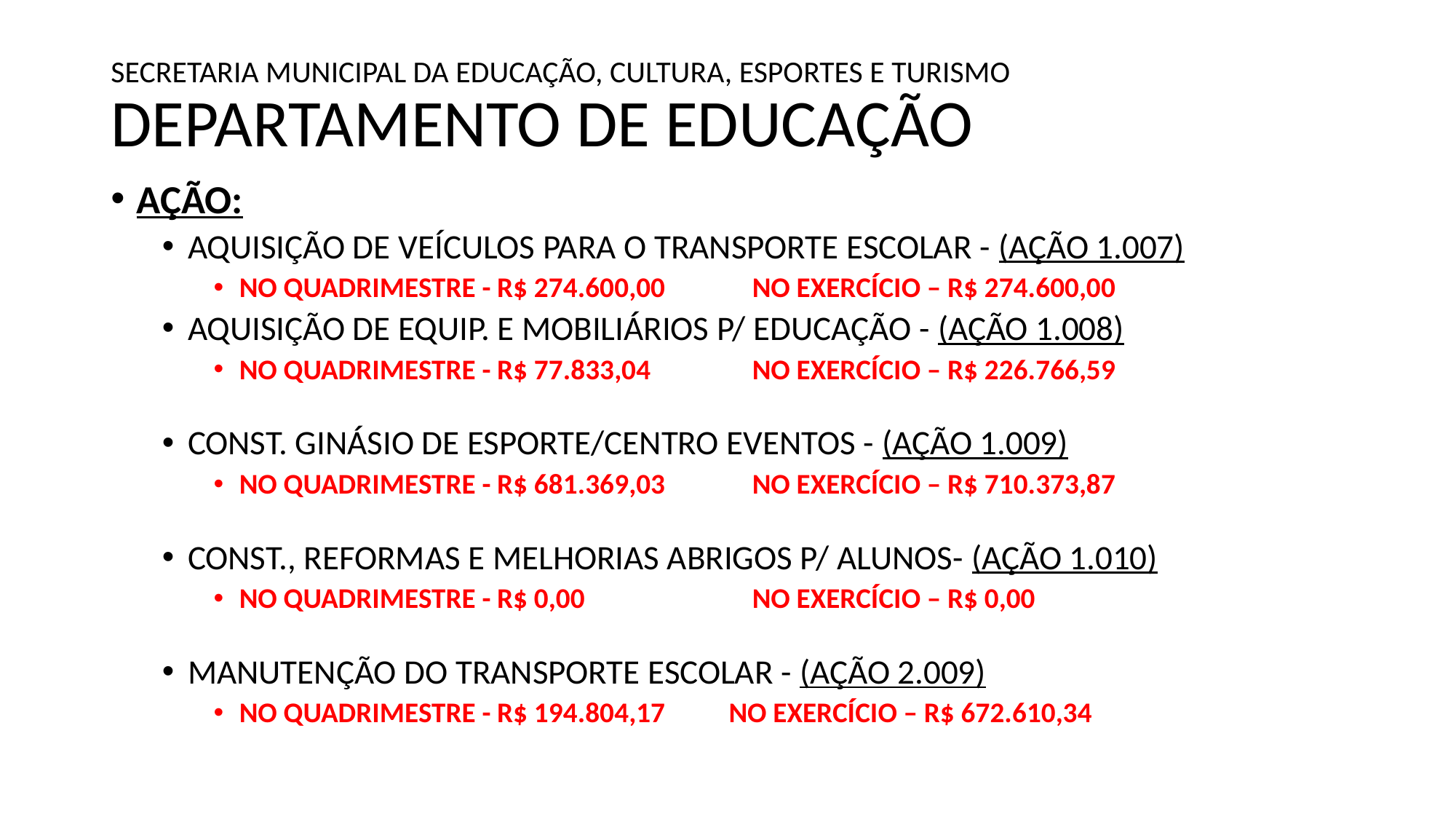

# SECRETARIA MUNICIPAL DA EDUCAÇÃO, CULTURA, ESPORTES E TURISMO DEPARTAMENTO DE EDUCAÇÃO
AÇÃO:
AQUISIÇÃO DE VEÍCULOS PARA O TRANSPORTE ESCOLAR - (AÇÃO 1.007)
NO QUADRIMESTRE - R$ 274.600,00          	NO EXERCÍCIO – R$ 274.600,00
AQUISIÇÃO DE EQUIP. E MOBILIÁRIOS P/ EDUCAÇÃO - (AÇÃO 1.008)
NO QUADRIMESTRE - R$ 77.833,04          	NO EXERCÍCIO – R$ 226.766,59

CONST. GINÁSIO DE ESPORTE/CENTRO EVENTOS - (AÇÃO 1.009)
NO QUADRIMESTRE - R$ 681.369,03         	NO EXERCÍCIO – R$ 710.373,87

CONST., REFORMAS E MELHORIAS ABRIGOS P/ ALUNOS- (AÇÃO 1.010)
NO QUADRIMESTRE - R$ 0,00               	NO EXERCÍCIO – R$ 0,00

MANUTENÇÃO DO TRANSPORTE ESCOLAR - (AÇÃO 2.009)
NO QUADRIMESTRE - R$ 194.804,17          NO EXERCÍCIO – R$ 672.610,34